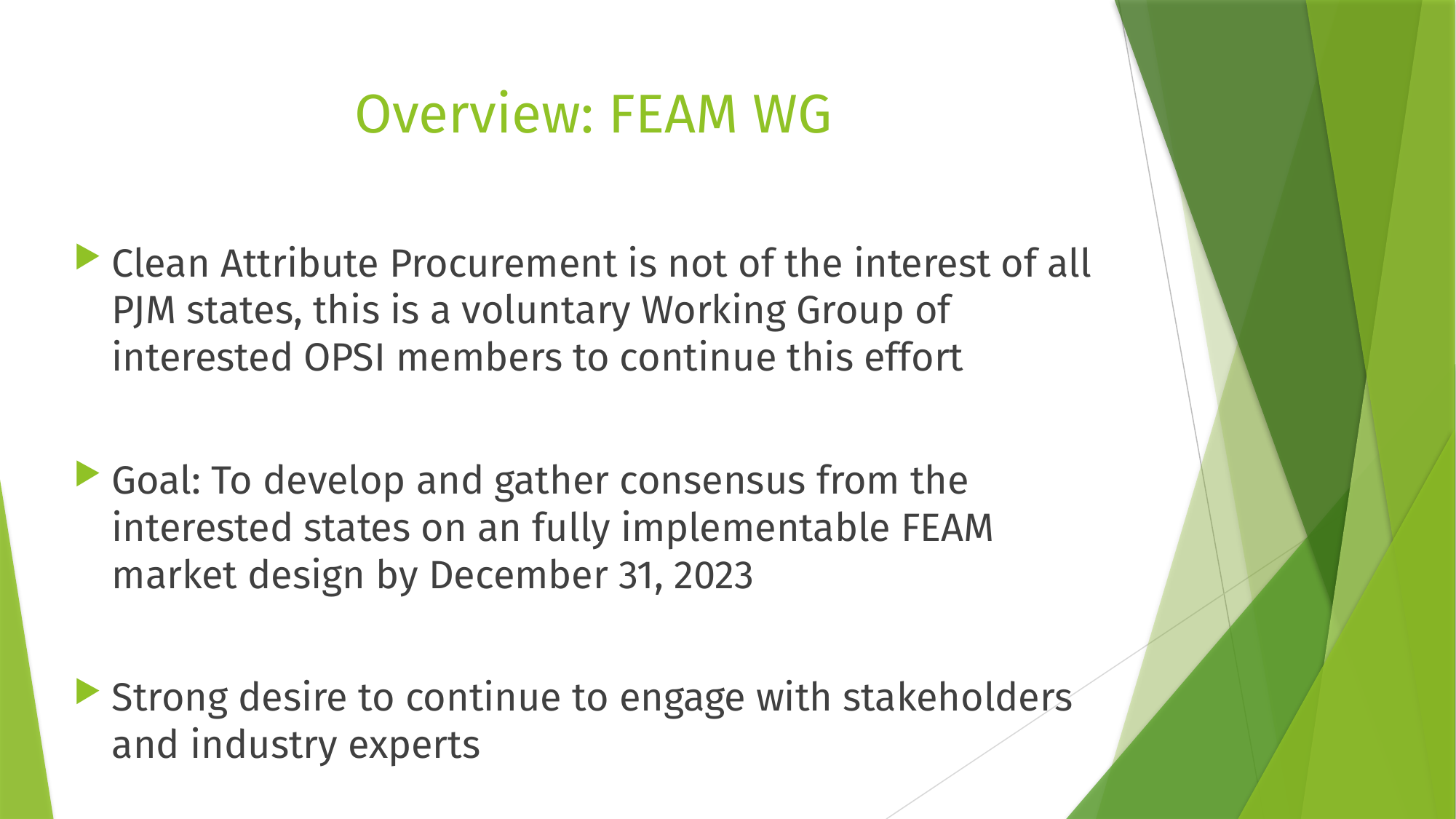

# Overview: FEAM WG

Clean Attribute Procurement is not of the interest of all PJM states, this is a voluntary Working Group of interested OPSI members to continue this effort

Goal: To develop and gather consensus from the interested states on an fully implementable FEAM market design by December 31, 2023

Strong desire to continue to engage with stakeholders and industry experts